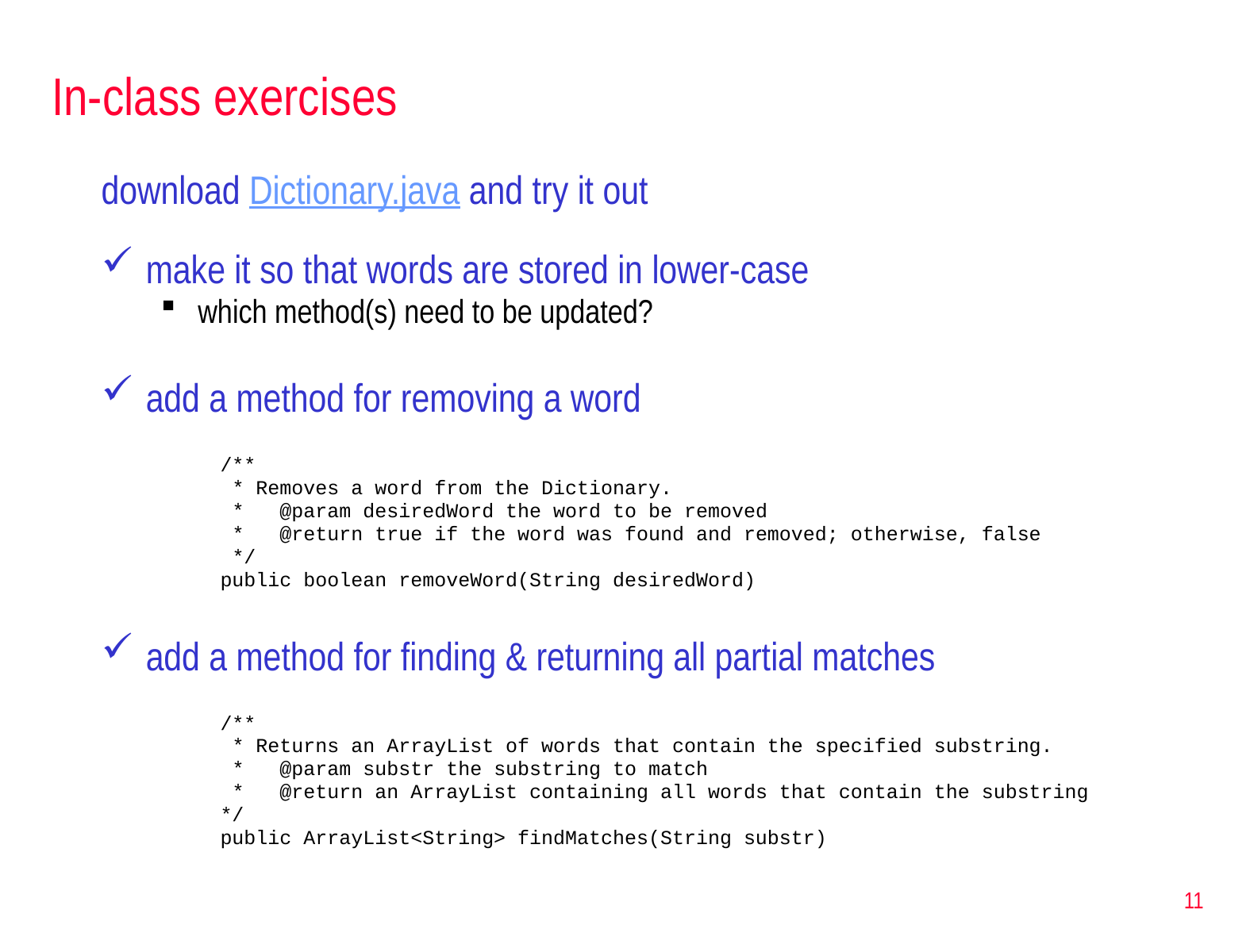

# In-class exercises
download Dictionary.java and try it out
make it so that words are stored in lower-case
which method(s) need to be updated?

add a method for removing a word

/**
 * Removes a word from the Dictionary.
 *   @param desiredWord the word to be removed
 *   @return true if the word was found and removed; otherwise, false
 */
public boolean removeWord(String desiredWord)
add a method for finding & returning all partial matches

/**
 * Returns an ArrayList of words that contain the specified substring.
 *   @param substr the substring to match
 *   @return an ArrayList containing all words that contain the substring
*/
public ArrayList<String> findMatches(String substr)
11